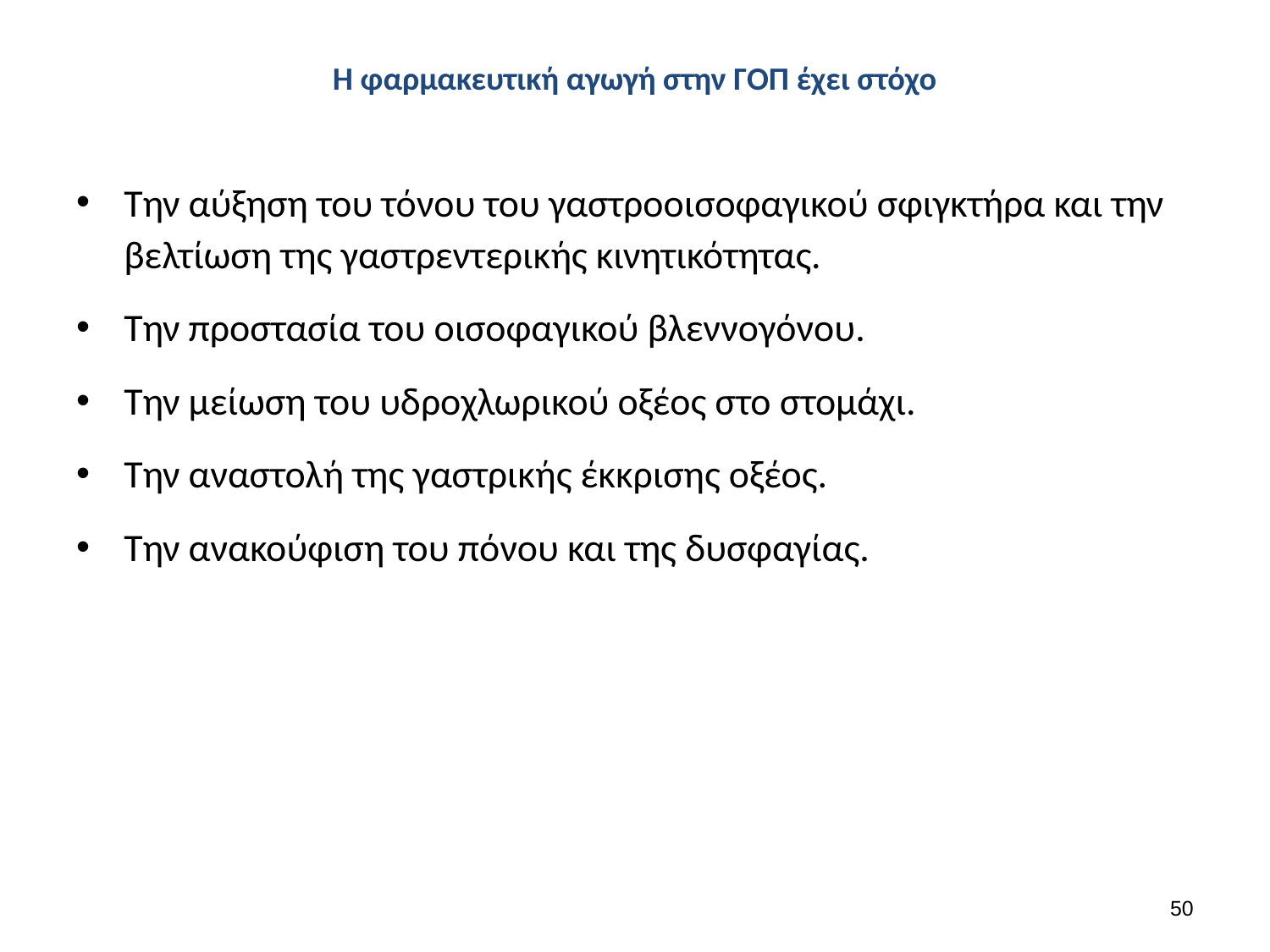

# Η φαρμακευτική αγωγή στην ΓΟΠ έχει στόχο
Την αύξηση του τόνου του γαστροοισοφαγικού σφιγκτήρα και την βελτίωση της γαστρεντερικής κινητικότητας.
Την προστασία του οισοφαγικού βλεννογόνου.
Την μείωση του υδροχλωρικού οξέος στο στομάχι.
Την αναστολή της γαστρικής έκκρισης οξέος.
Την ανακούφιση του πόνου και της δυσφαγίας.
50